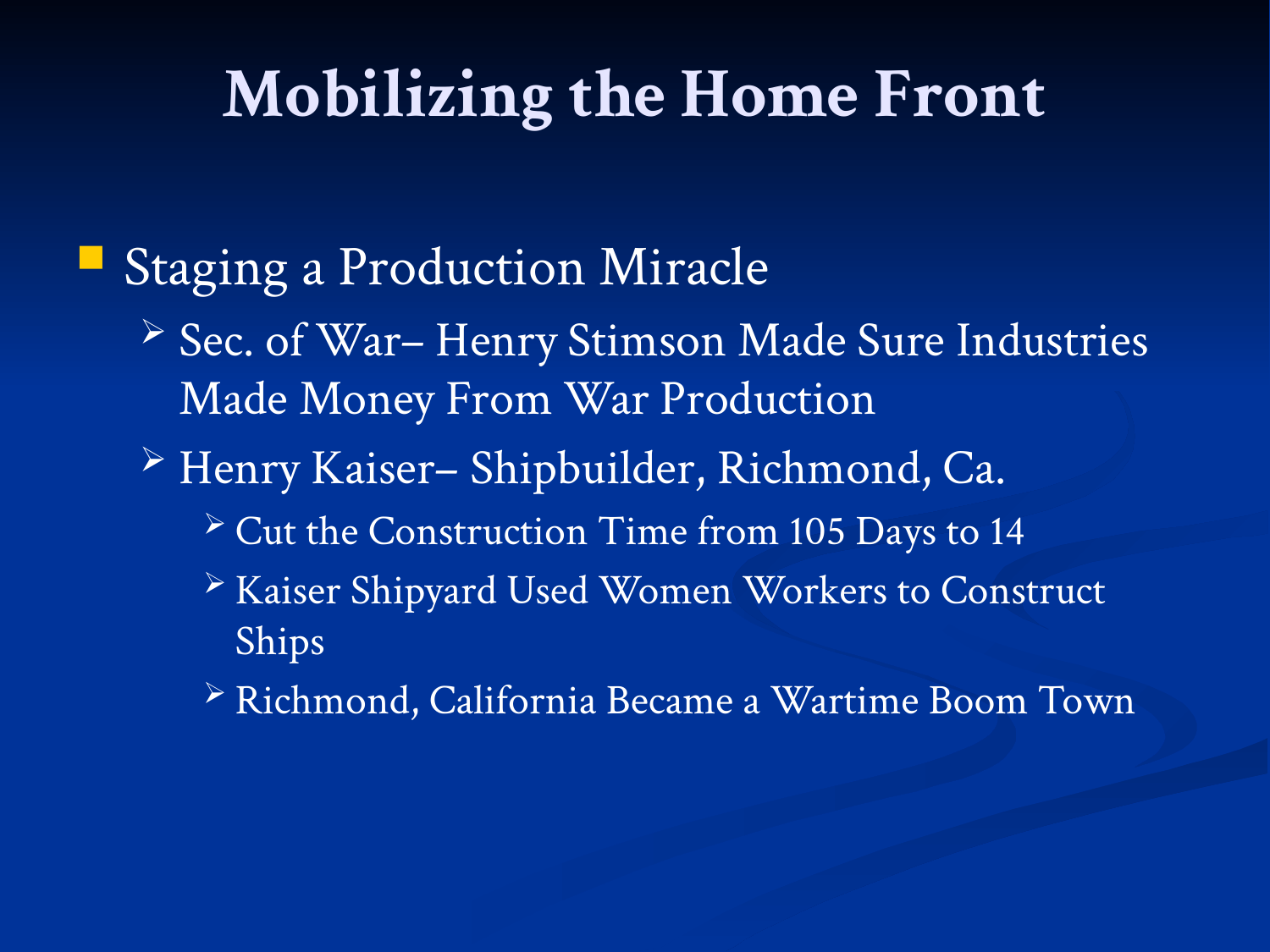

# Mobilizing the Home Front
Staging a Production Miracle
Sec. of War– Henry Stimson Made Sure Industries Made Money From War Production
Henry Kaiser– Shipbuilder, Richmond, Ca.
Cut the Construction Time from 105 Days to 14
Kaiser Shipyard Used Women Workers to Construct Ships
Richmond, California Became a Wartime Boom Town